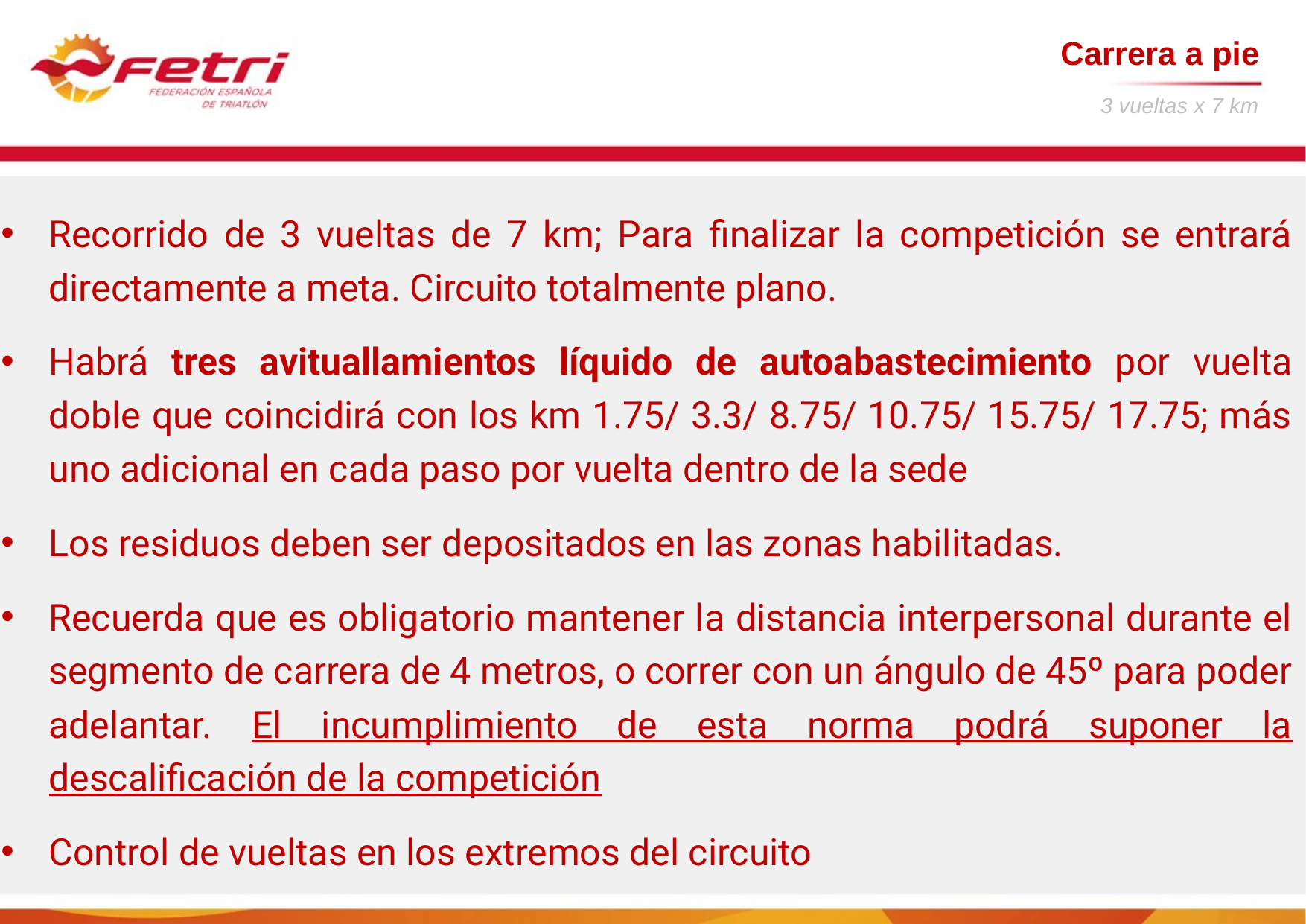

Carrera a pie
3 vueltas x 7 km
Recorrido de 3 vueltas de 7 km; Para finalizar la competición se entrará directamente a meta. Circuito totalmente plano.
Habrá tres avituallamientos líquido de autoabastecimiento por vuelta doble que coincidirá con los km 1.75/ 3.3/ 8.75/ 10.75/ 15.75/ 17.75; más uno adicional en cada paso por vuelta dentro de la sede
Los residuos deben ser depositados en las zonas habilitadas.
Recuerda que es obligatorio mantener la distancia interpersonal durante el segmento de carrera de 4 metros, o correr con un ángulo de 45º para poder adelantar. El incumplimiento de esta norma podrá suponer la descalificación de la competición
Control de vueltas en los extremos del circuito